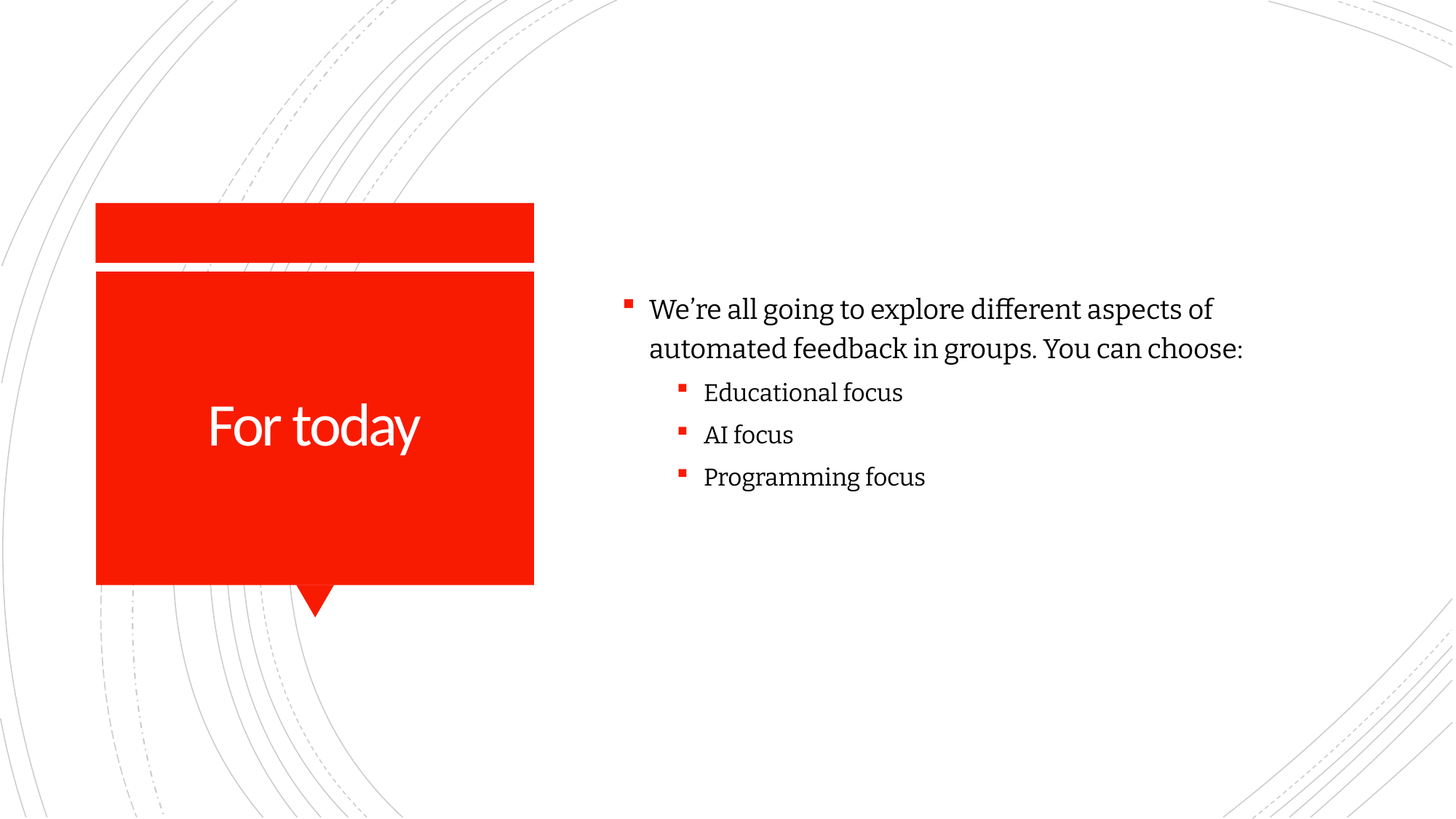

We’re all going to explore different aspects of automated feedback in groups. You can choose:
Educational focus
AI focus
Programming focus

# For today